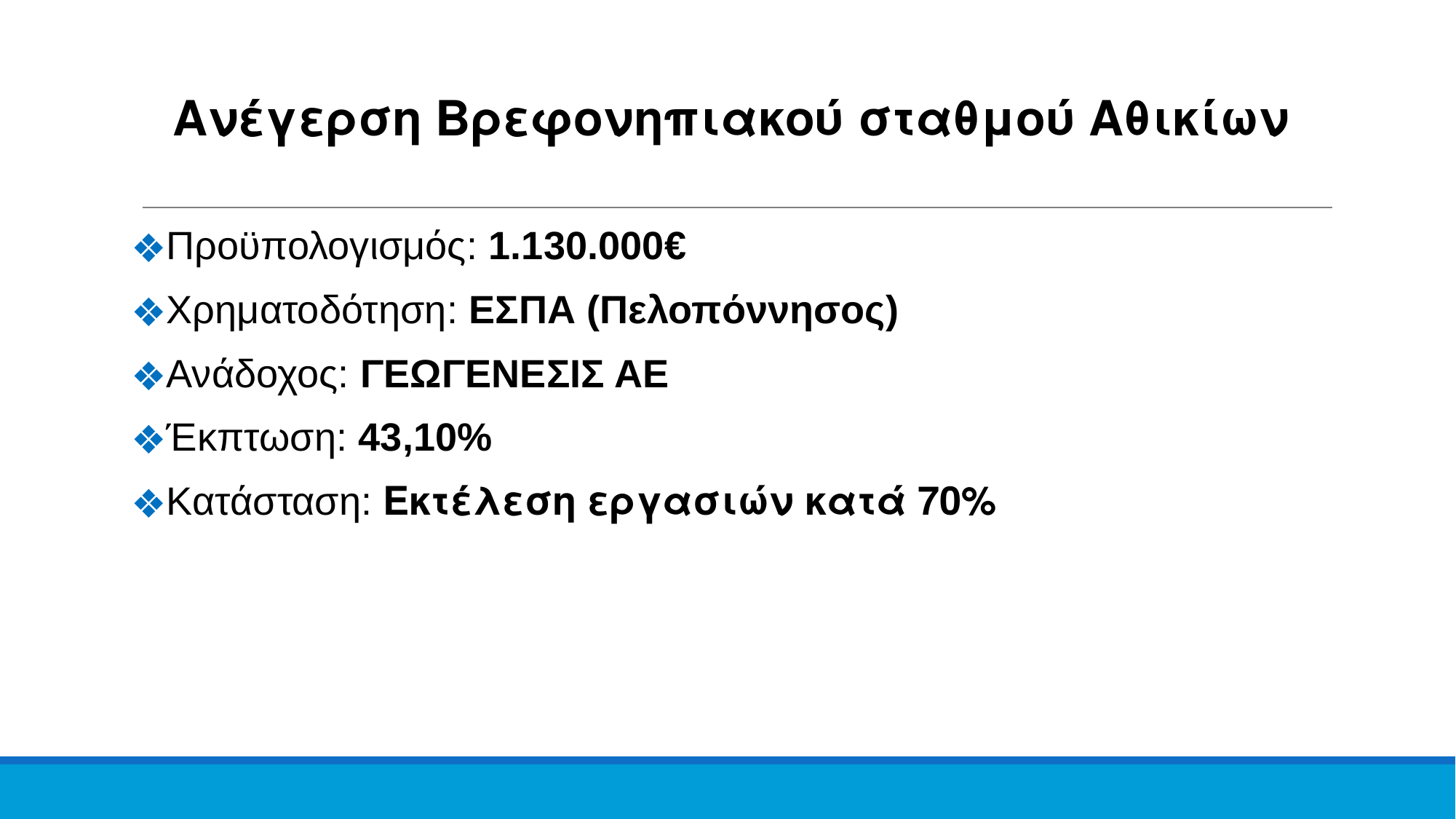

Ανέγερση Βρεφονηπιακού σταθμού Αθικίων
Προϋπολογισμός: 1.130.000€
Χρηματοδότηση: ΕΣΠΑ (Πελοπόννησος)
Ανάδοχος: ΓΕΩΓΕΝΕΣΙΣ ΑΕ
Έκπτωση: 43,10%
Κατάσταση: Εκτέλεση εργασιών κατά 70%